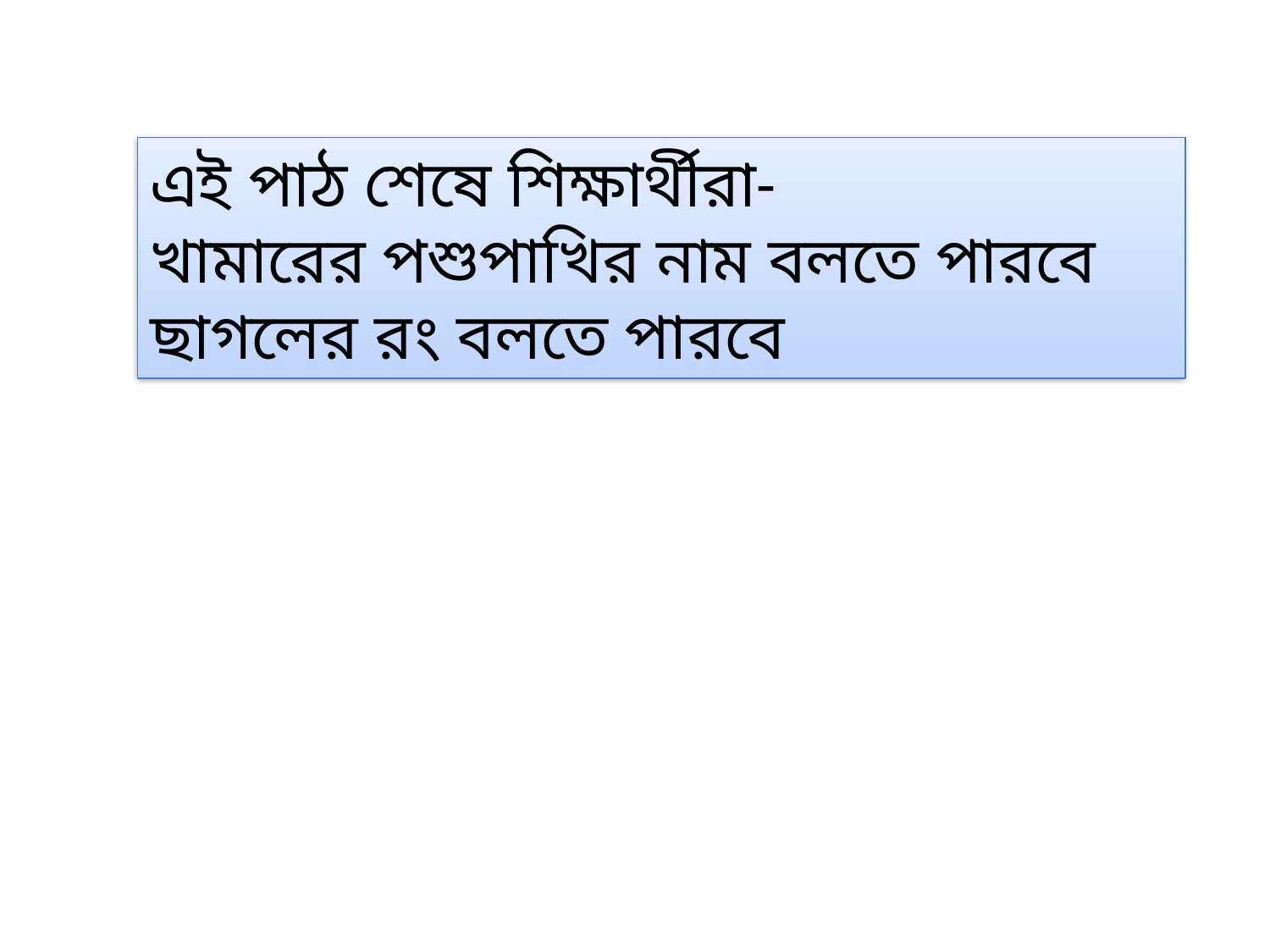

এই পাঠ শেষে শিক্ষার্থীরা-
খামারের পশুপাখির নাম বলতে পারবে
ছাগলের রং বলতে পারবে